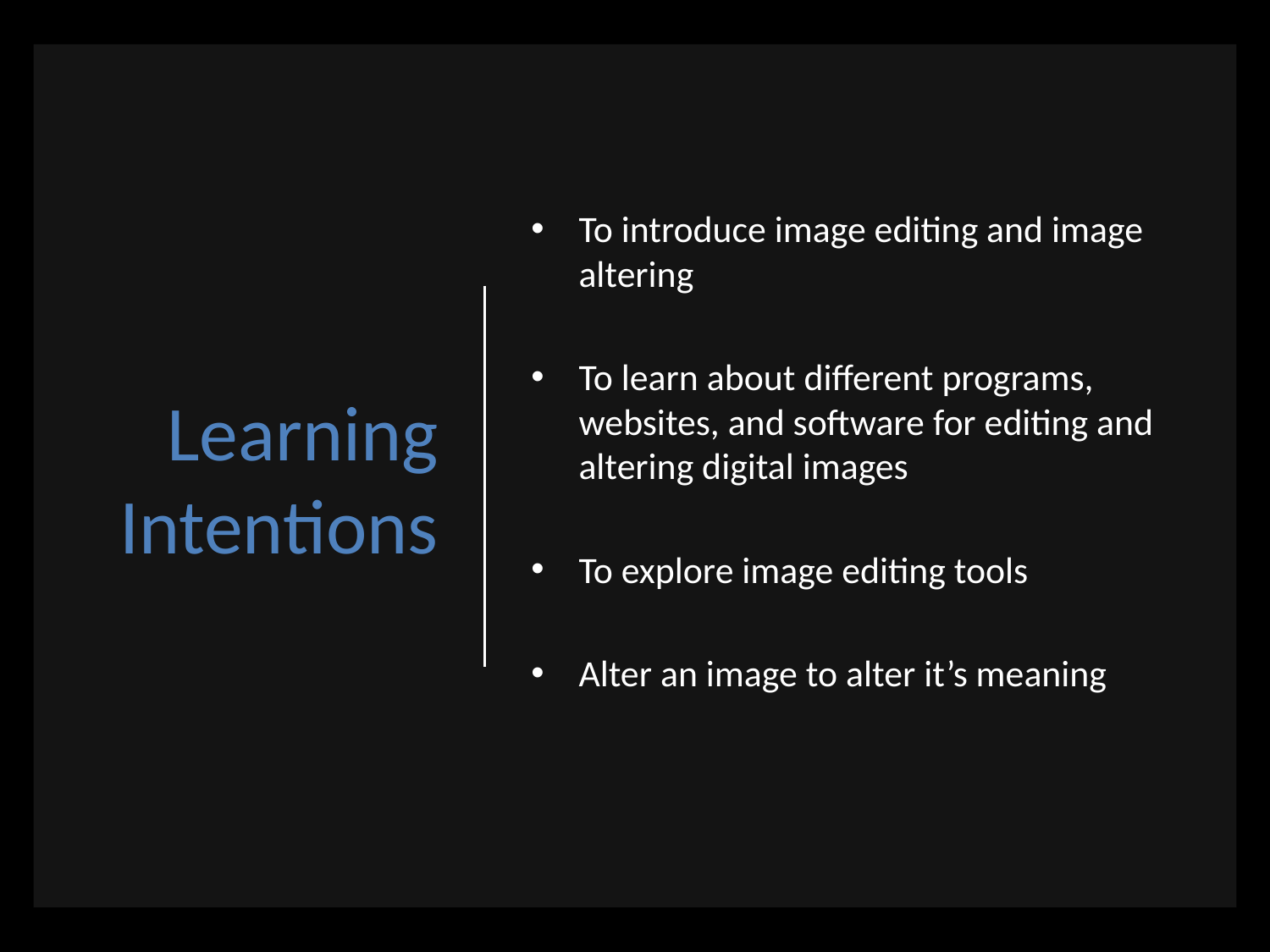

# Learning Intentions
To introduce image editing and image altering

To learn about different programs, websites, and software for editing and altering digital images

To explore image editing tools

Alter an image to alter it’s meaning